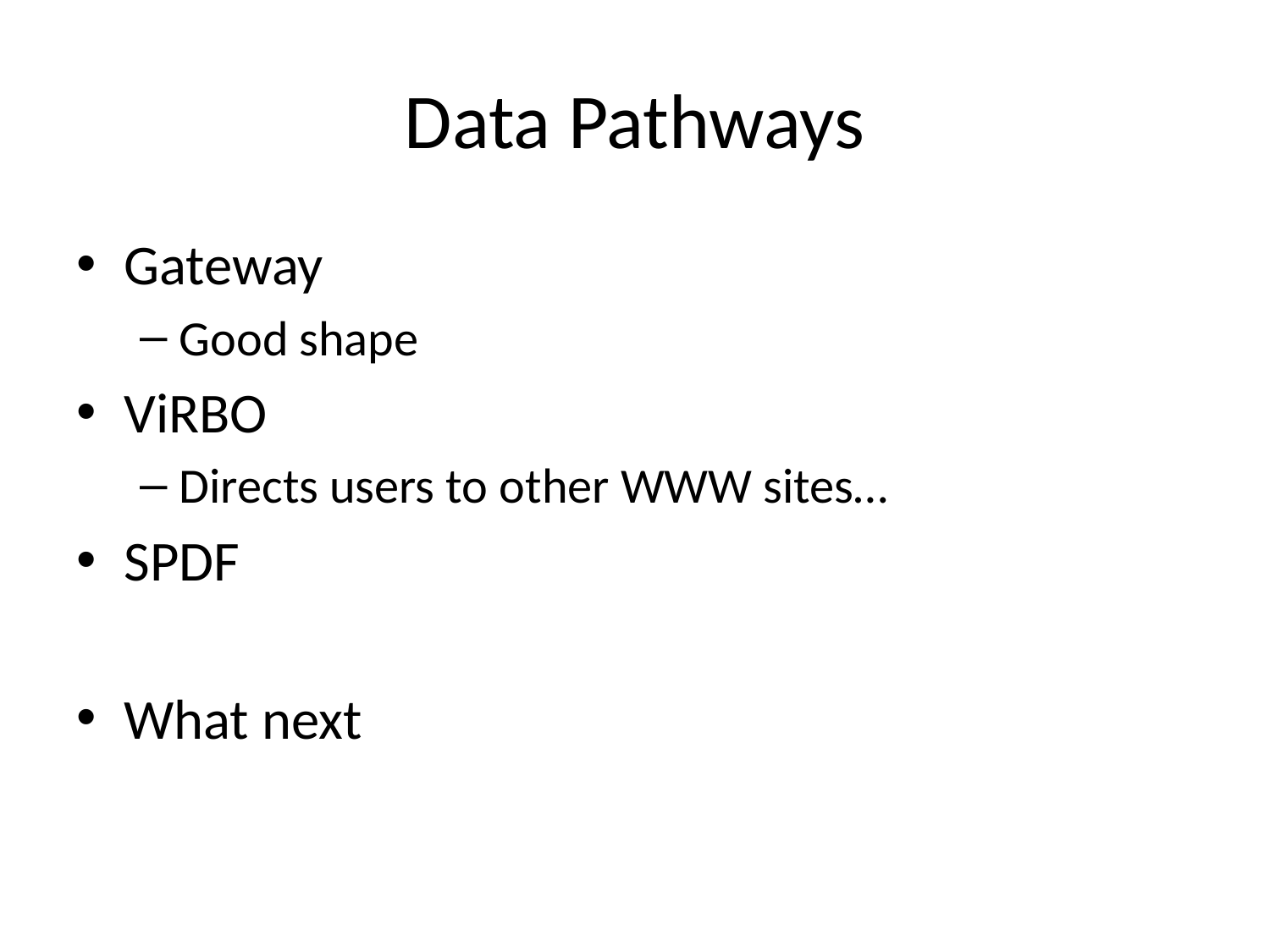

# Data Pathways
Gateway
Good shape
ViRBO
Directs users to other WWW sites…
SPDF

What next